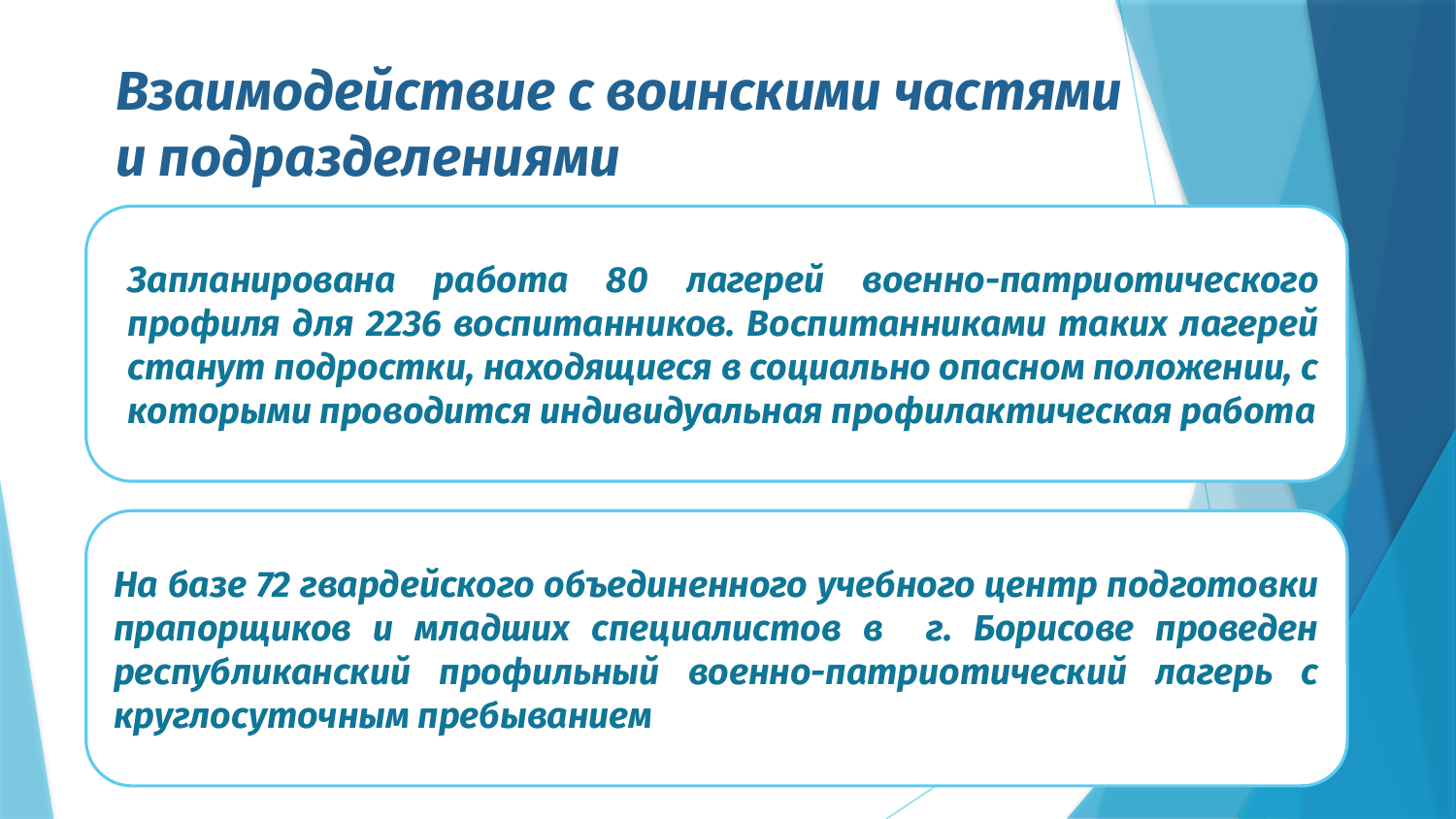

# Взаимодействие с воинскими частями и подразделениями
Запланирована работа 80 лагерей военно-патриотического профиля для 2236 воспитанников. Воспитанниками таких лагерей станут подростки, находящиеся в социально опасном положении, с которыми проводится индивидуальная профилактическая работа

На базе 72 гвардейского объединенного учебного центр подготовки прапорщиков и младших специалистов в  г. Борисове проведен республиканский профильный военно-патриотический лагерь с круглосуточным пребыванием
11